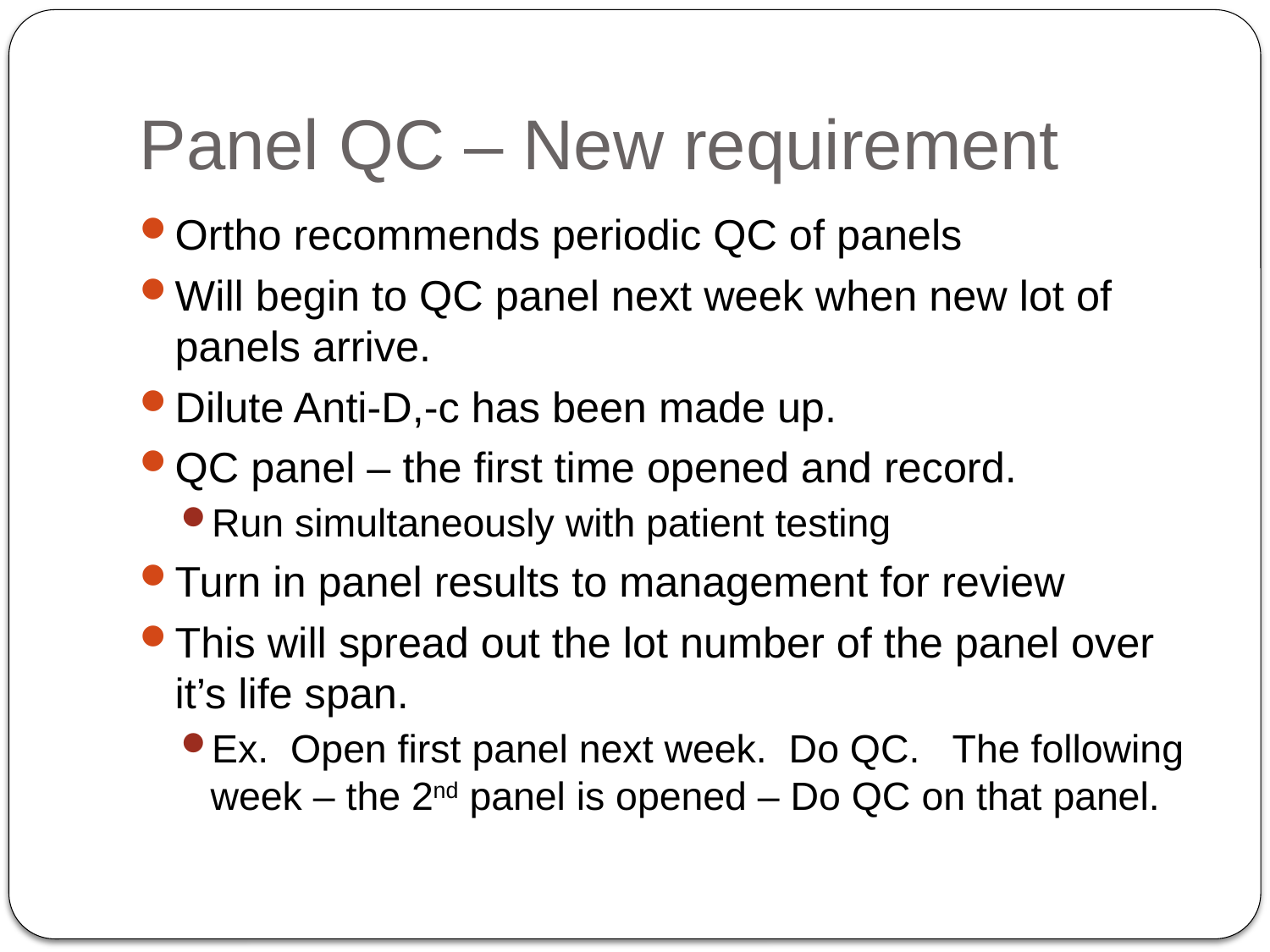

# Panel QC – New requirement
Ortho recommends periodic QC of panels
Will begin to QC panel next week when new lot of panels arrive.
Dilute Anti-D,-c has been made up.
QC panel – the first time opened and record.
Run simultaneously with patient testing
Turn in panel results to management for review
This will spread out the lot number of the panel over it’s life span.
Ex.  Open first panel next week.  Do QC.   The following week – the 2nd panel is opened – Do QC on that panel.